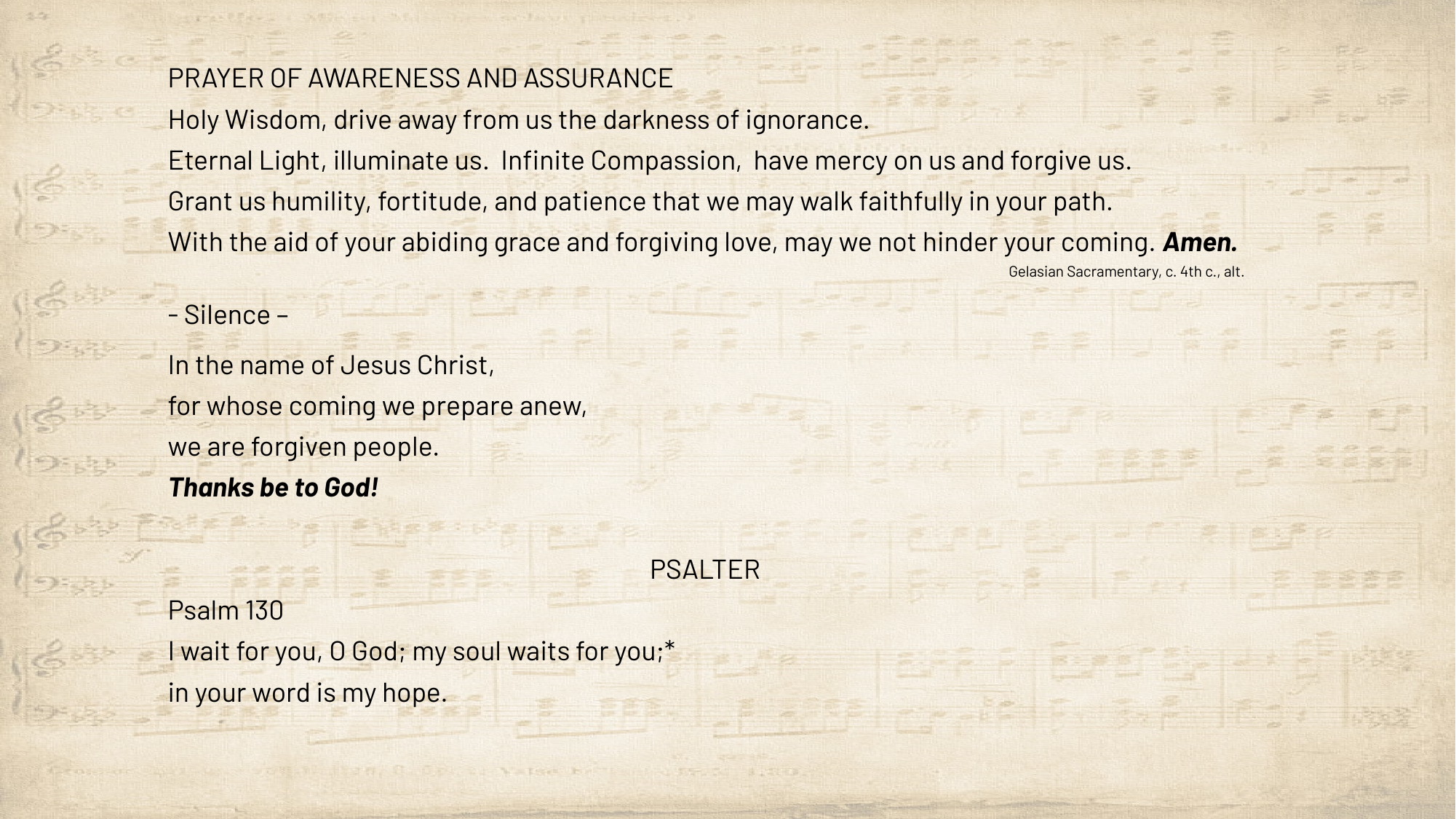

Prayer of Awareness and Assurance
Holy Wisdom, drive away from us the darkness of ignorance.
Eternal Light, illuminate us.  Infinite Compassion,  have mercy on us and forgive us.
Grant us humility, fortitude, and patience that we may walk faithfully in your path.
With the aid of your abiding grace and forgiving love, may we not hinder your coming. Amen.
Gelasian Sacramentary, c. 4th c., alt.
- Silence –
In the name of Jesus Christ,
for whose coming we prepare anew,
we are forgiven people.
Thanks be to God!

PSALTER
Psalm 130
I wait for you, O God; my soul waits for you;*
in your word is my hope.